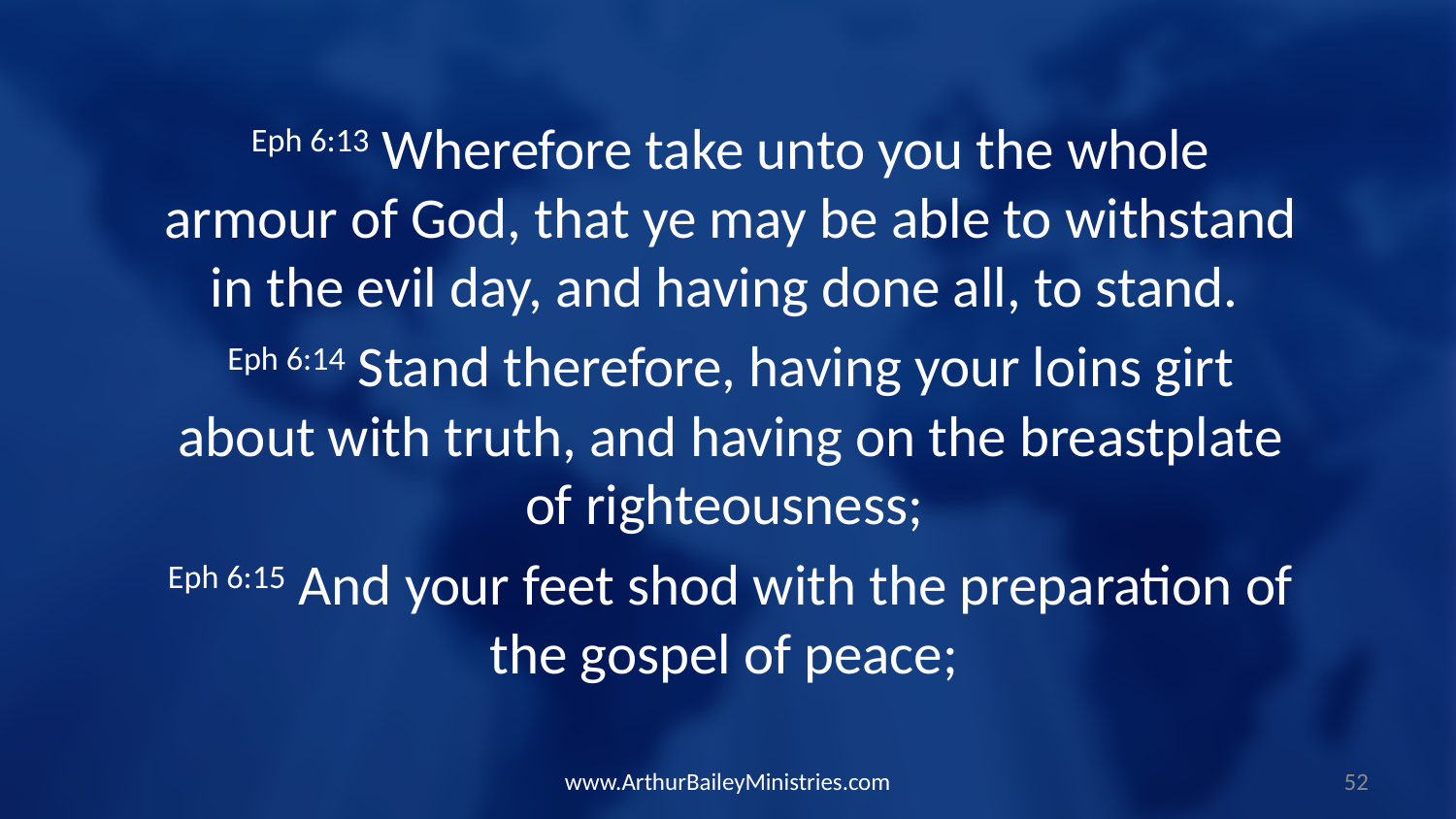

Eph 6:13 Wherefore take unto you the whole armour of God, that ye may be able to withstand in the evil day, and having done all, to stand.
Eph 6:14 Stand therefore, having your loins girt about with truth, and having on the breastplate of righteousness;
Eph 6:15 And your feet shod with the preparation of the gospel of peace;
www.ArthurBaileyMinistries.com
52